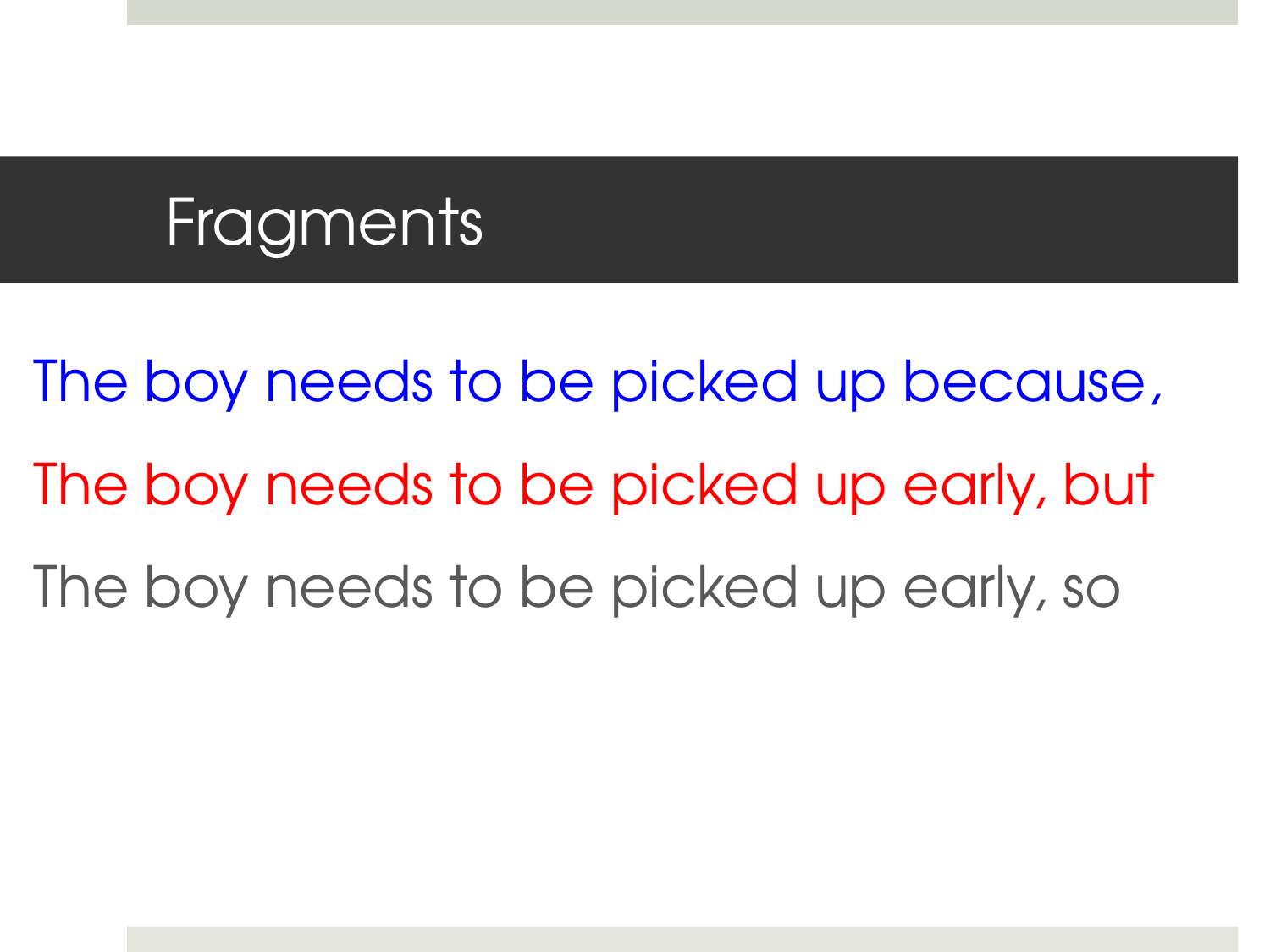

# Fragments
The boy needs to be picked up because,
The boy needs to be picked up early, but
The boy needs to be picked up early, so